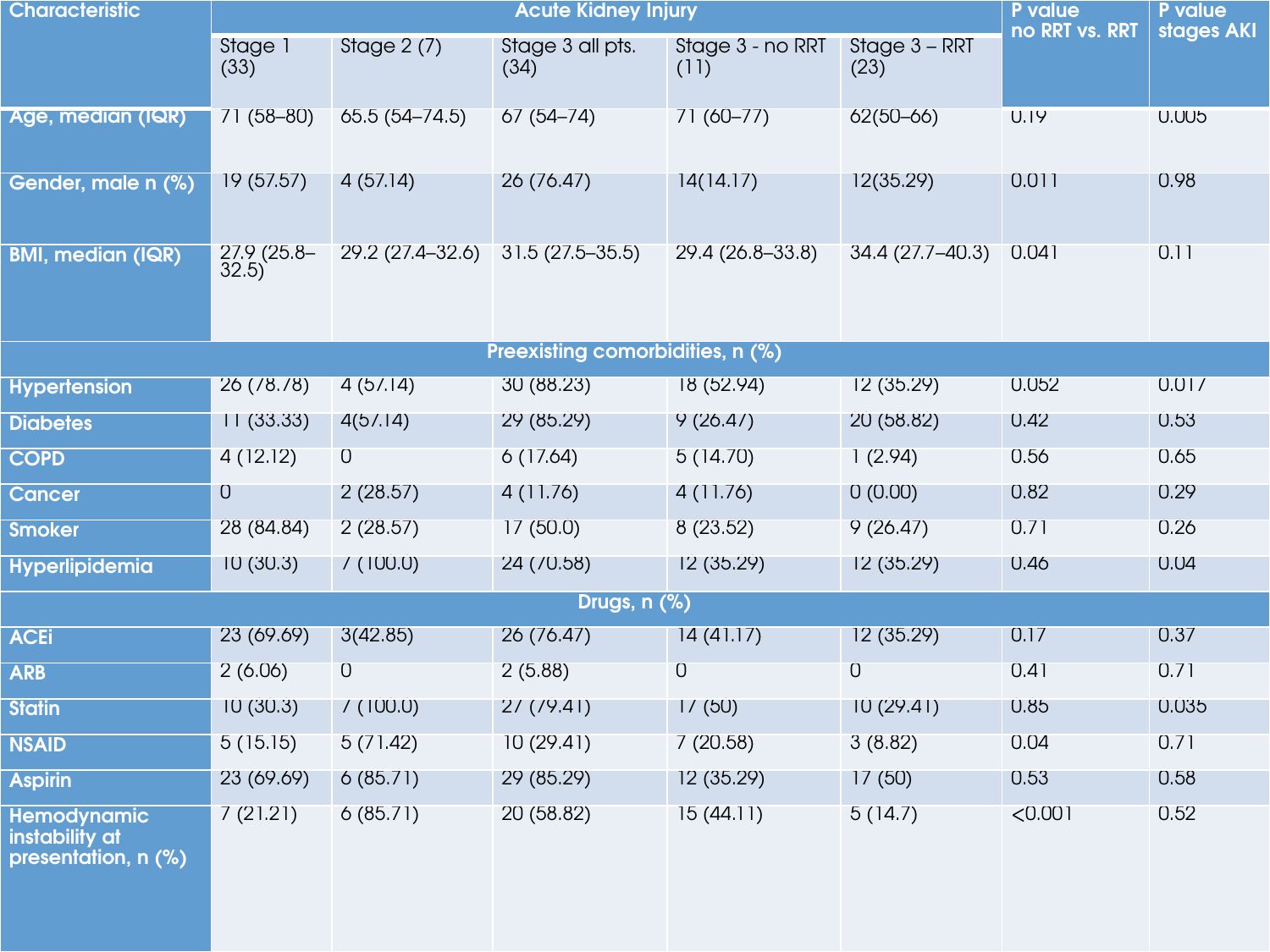

| Characteristic | Acute Kidney Injury |  |  |  |  | P value no RRT vs. RRT | P value stages AKI |
| --- | --- | --- | --- | --- | --- | --- | --- |
|  | Stage 1 (33) | Stage 2 (7) | Stage 3 all pts. (34) | Stage 3 - no RRT (11) | Stage 3 – RRT (23) |  |  |
| Age, median (IQR) | 71 (58–80) | 65.5 (54–74.5) | 67 (54–74) | 71 (60–77) | 62(50–66) | 0.19 | 0.005 |
| Gender, male n (%) | 19 (57.57) | 4 (57.14) | 26 (76.47) | 14(14.17) | 12(35.29) | 0.011 | 0.98 |
| BMI, median (IQR) | 27.9 (25.8–32.5) | 29.2 (27.4–32.6) | 31.5 (27.5–35.5) | 29.4 (26.8–33.8) | 34.4 (27.7–40.3) | 0.041 | 0.11 |
| Preexisting comorbidities, n (%) |  |  |  |  |  |  |  |
| Hypertension | 26 (78.78) | 4 (57.14) | 30 (88.23) | 18 (52.94) | 12 (35.29) | 0.052 | 0.017 |
| Diabetes | 11 (33.33) | 4(57.14) | 29 (85.29) | 9 (26.47) | 20 (58.82) | 0.42 | 0.53 |
| COPD | 4 (12.12) | 0 | 6 (17.64) | 5 (14.70) | 1 (2.94) | 0.56 | 0.65 |
| Cancer | 0 | 2 (28.57) | 4 (11.76) | 4 (11.76) | 0 (0.00) | 0.82 | 0.29 |
| Smoker | 28 (84.84) | 2 (28.57) | 17 (50.0) | 8 (23.52) | 9 (26.47) | 0.71 | 0.26 |
| Hyperlipidemia | 10 (30.3) | 7 (100.0) | 24 (70.58) | 12 (35.29) | 12 (35.29) | 0.46 | 0.04 |
| Drugs, n (%) |  |  |  |  |  |  |  |
| ACEi | 23 (69.69) | 3(42.85) | 26 (76.47) | 14 (41.17) | 12 (35.29) | 0.17 | 0.37 |
| ARB | 2 (6.06) | 0 | 2 (5.88) | 0 | 0 | 0.41 | 0.71 |
| Statin | 10 (30.3) | 7 (100.0) | 27 (79.41) | 17 (50) | 10 (29.41) | 0.85 | 0.035 |
| NSAID | 5 (15.15) | 5 (71.42) | 10 (29.41) | 7 (20.58) | 3 (8.82) | 0.04 | 0.71 |
| Aspirin | 23 (69.69) | 6 (85.71) | 29 (85.29) | 12 (35.29) | 17 (50) | 0.53 | 0.58 |
| Hemodynamic instability at presentation, n (%) | 7 (21.21) | 6 (85.71) | 20 (58.82) | 15 (44.11) | 5 (14.7) | <0.001 | 0.52 |